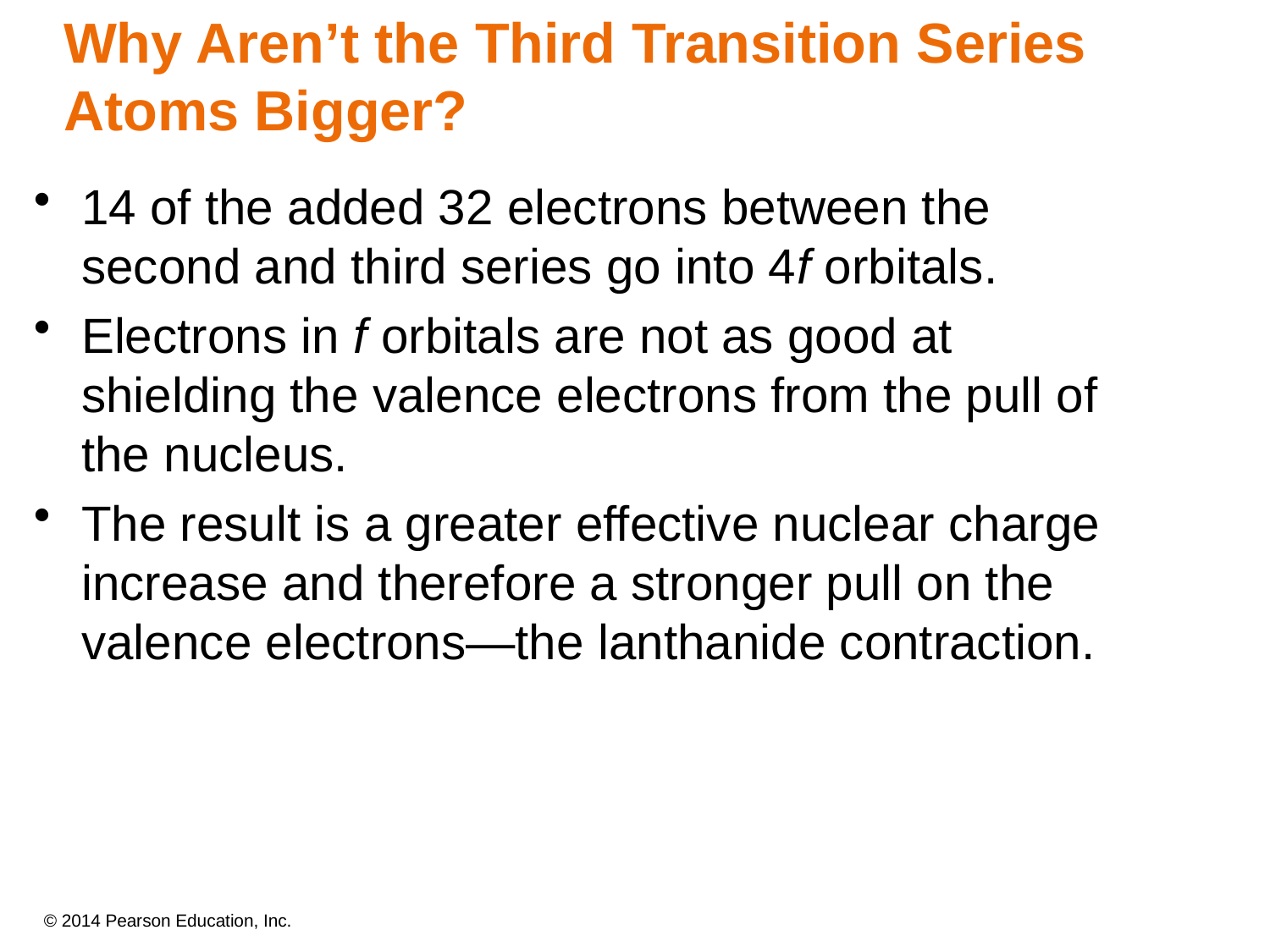

# Why Aren’t the Third Transition Series Atoms Bigger?
14 of the added 32 electrons between the second and third series go into 4f orbitals.
Electrons in f orbitals are not as good at shielding the valence electrons from the pull of the nucleus.
The result is a greater effective nuclear charge increase and therefore a stronger pull on the valence electrons—the lanthanide contraction.